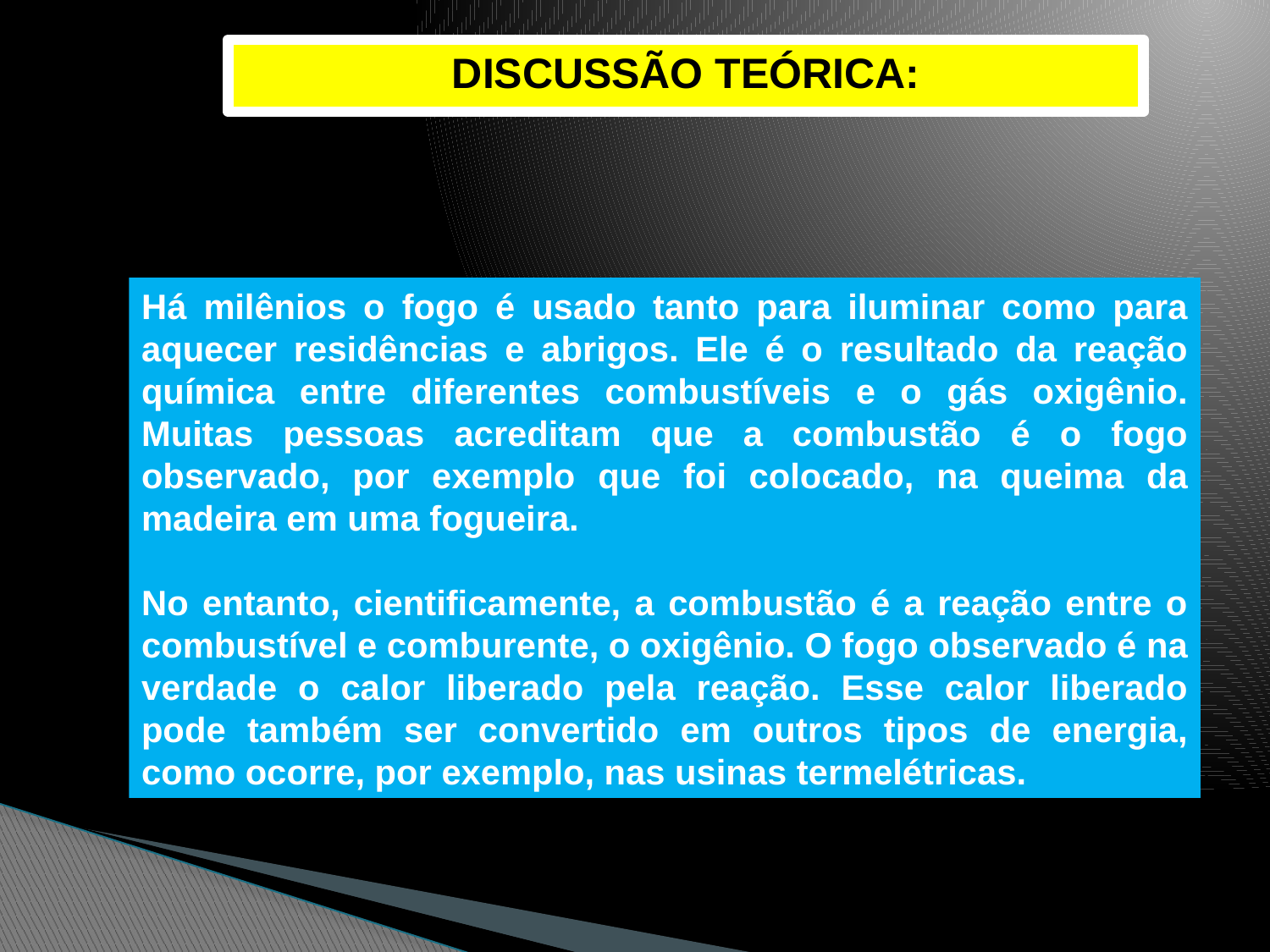

DISCUSSÃO TEÓRICA:
Há milênios o fogo é usado tanto para iluminar como para aquecer residências e abrigos. Ele é o resultado da reação química entre diferentes combustíveis e o gás oxigênio. Muitas pessoas acreditam que a combustão é o fogo observado, por exemplo que foi colocado, na queima da madeira em uma fogueira.

No entanto, cientificamente, a combustão é a reação entre o combustível e comburente, o oxigênio. O fogo observado é na verdade o calor liberado pela reação. Esse calor liberado pode também ser convertido em outros tipos de energia, como ocorre, por exemplo, nas usinas termelétricas.